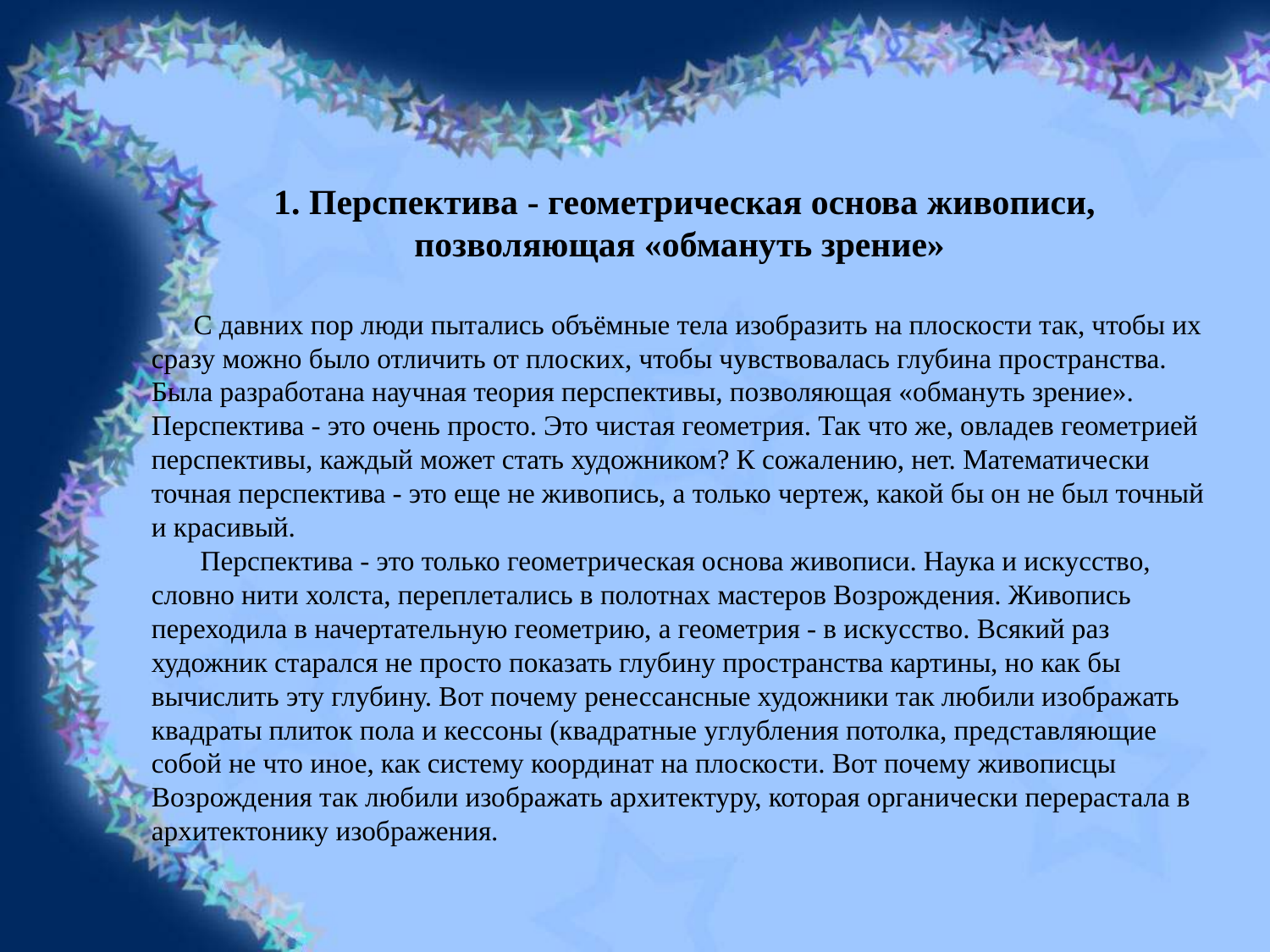

1. Перспектива - геометрическая основа живописи,
позволяющая «обмануть зрение»

      С давних пор люди пытались объёмные тела изобразить на плоскости так, чтобы их сразу можно было отличить от плоских, чтобы чувствовалась глубина пространства. Была разработана научная теория перспективы, позволяющая «обмануть зрение». Перспектива - это очень просто. Это чистая геометрия. Так что же, овладев геометрией перспективы, каждый может стать художником? К сожалению, нет. Математически точная перспектива - это еще не живопись, а только чертеж, какой бы он не был точный и красивый.
       Перспектива - это только геометрическая основа живописи. Наука и искусство, словно нити холста, переплетались в полотнах мастеров Возрождения. Живопись переходила в начертательную геометрию, а геометрия - в искусство. Всякий раз художник старался не просто показать глубину пространства картины, но как бы вычислить эту глубину. Вот почему ренессансные художники так любили изображать квадраты плиток пола и кессоны (квадратные углубления потолка, представляющие собой не что иное, как систему координат на плоскости. Вот почему живописцы Возрождения так любили изображать архитектуру, которая органически перерастала в архитектонику изображения.